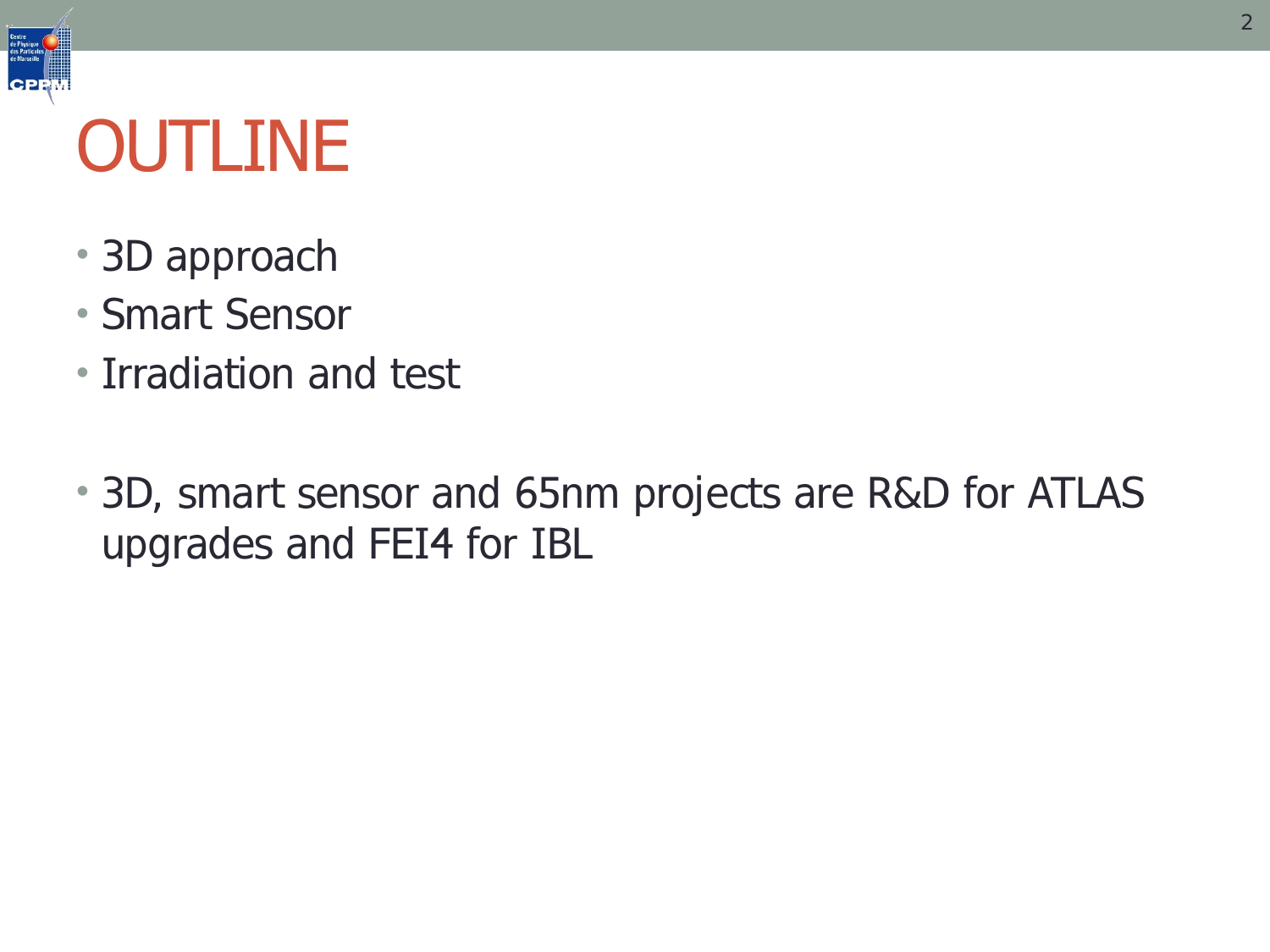

2
# OUTLINE
3D approach
Smart Sensor
Irradiation and test

3D, smart sensor and 65nm projects are R&D for ATLAS upgrades and FEI4 for IBL